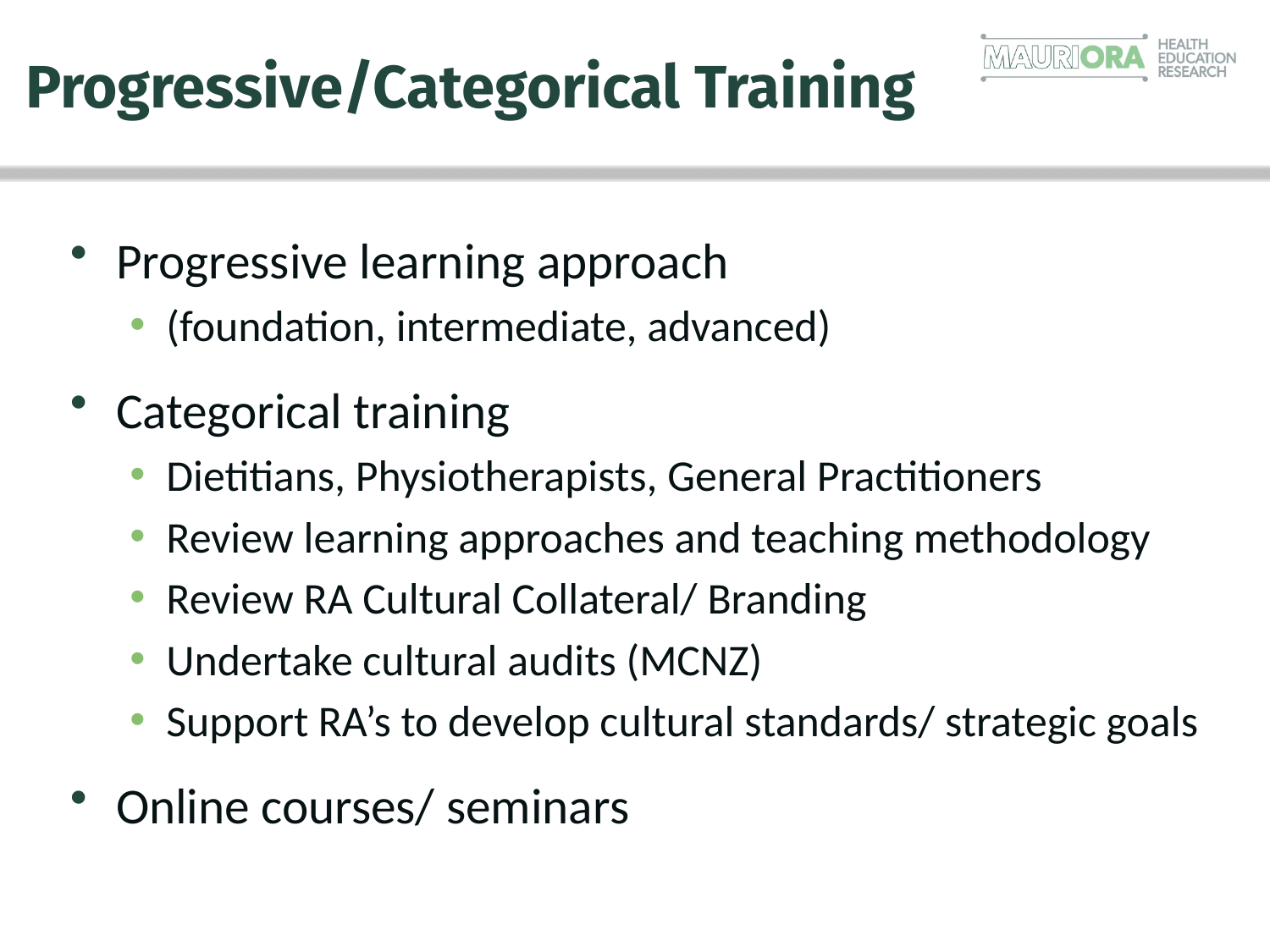

# Progressive/Categorical Training
Progressive learning approach
(foundation, intermediate, advanced)
Categorical training
Dietitians, Physiotherapists, General Practitioners
Review learning approaches and teaching methodology
Review RA Cultural Collateral/ Branding
Undertake cultural audits (MCNZ)
Support RA’s to develop cultural standards/ strategic goals
Online courses/ seminars